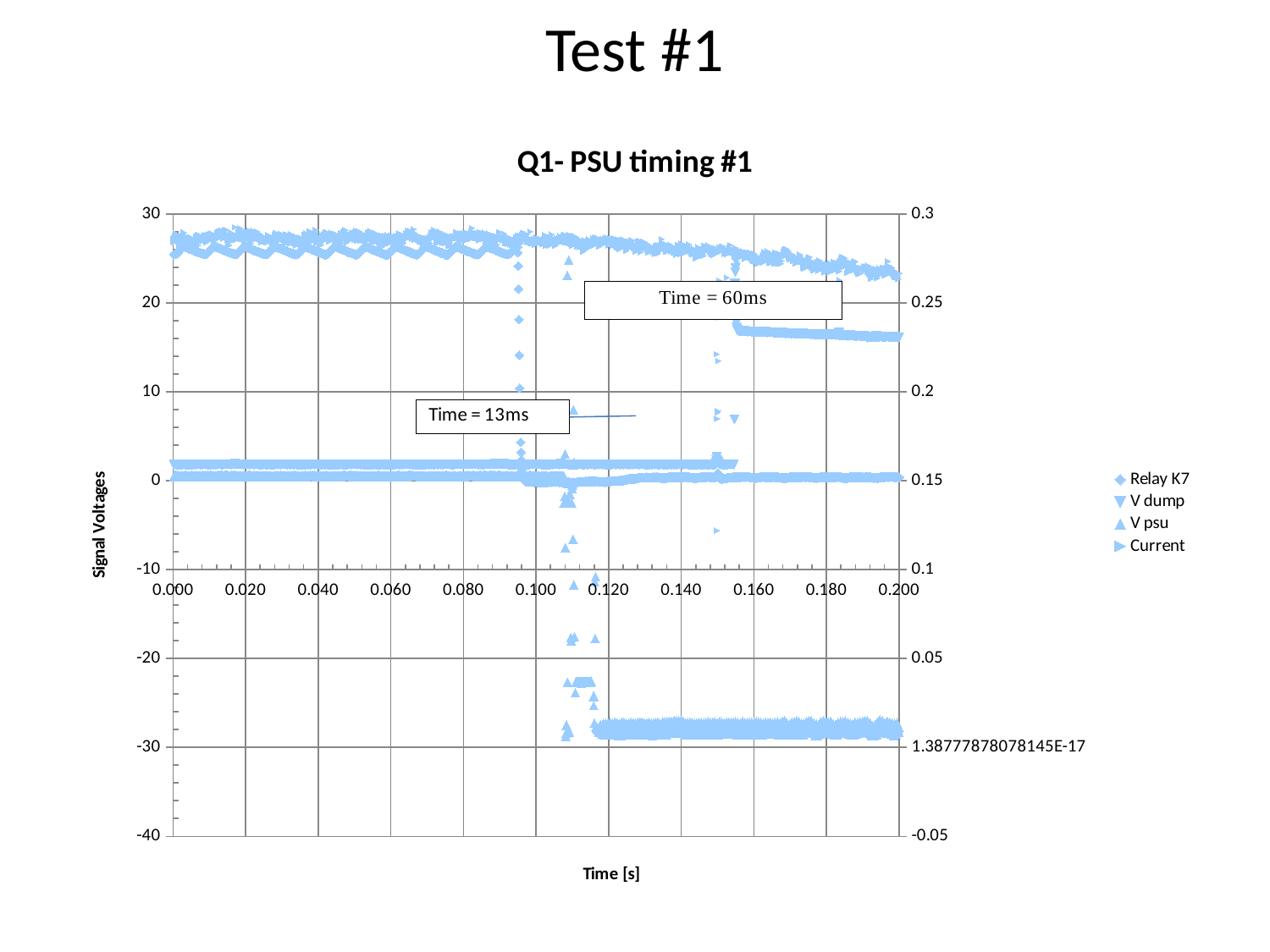

# Test #1

### Chart: Q1- PSU timing #1

| Category | Relay K7 | V dump | V psu | Current |
|---|---|---|---|---|